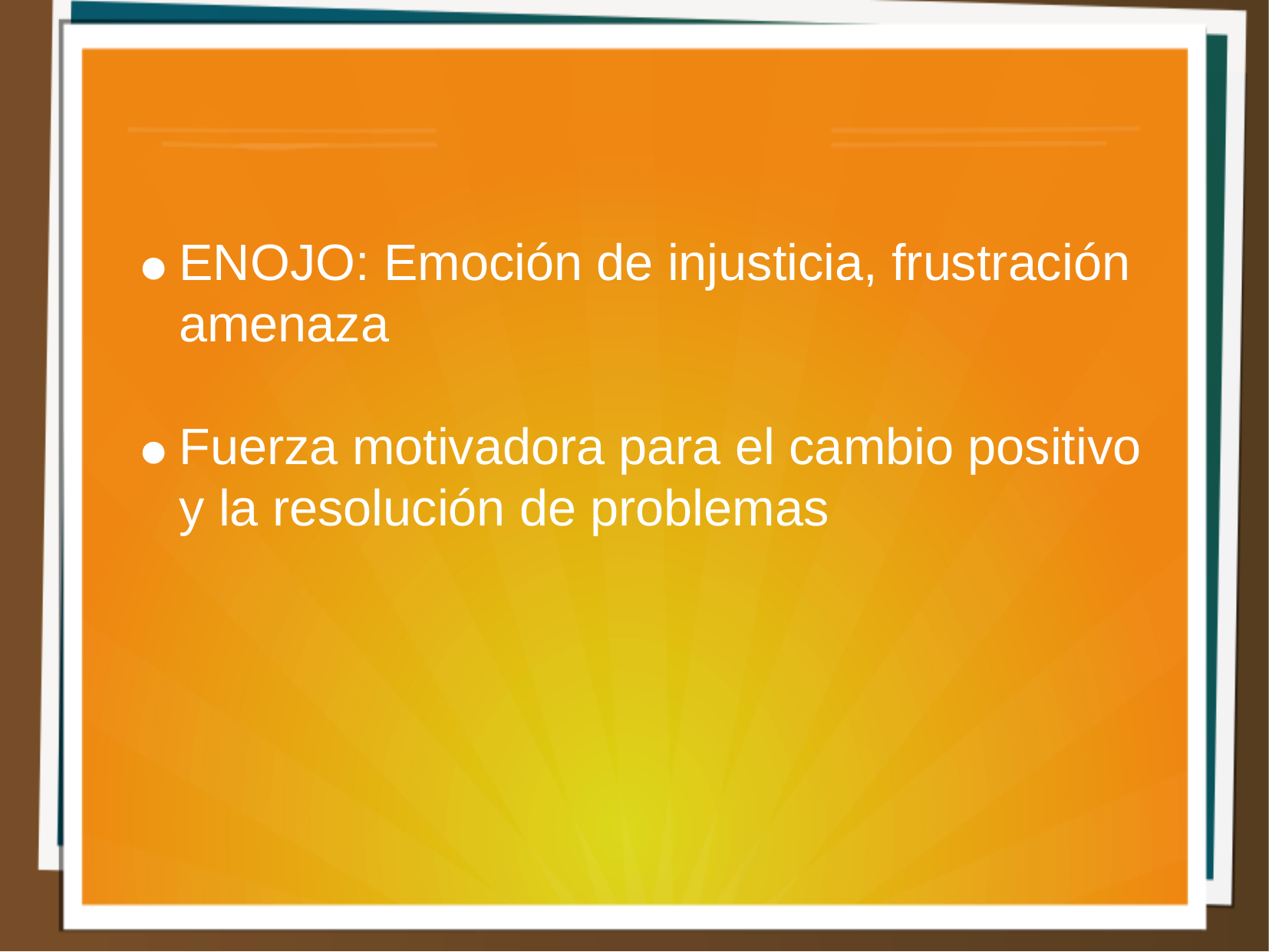

ENOJO: Emoción de injusticia, frustración amenaza

Fuerza motivadora para el cambio positivo y la resolución de problemas